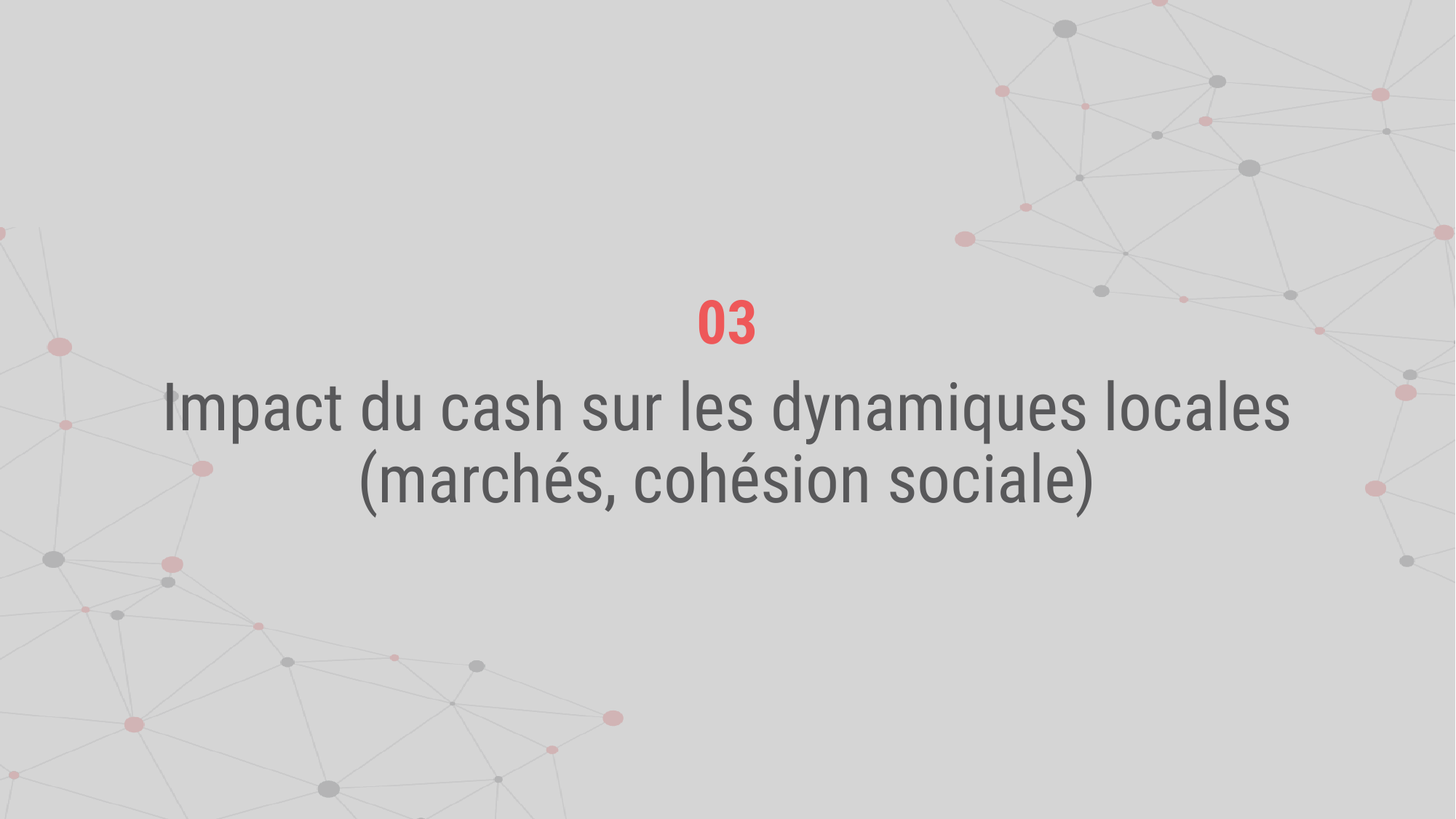

03
# Impact du cash sur les dynamiques locales (marchés, cohésion sociale)